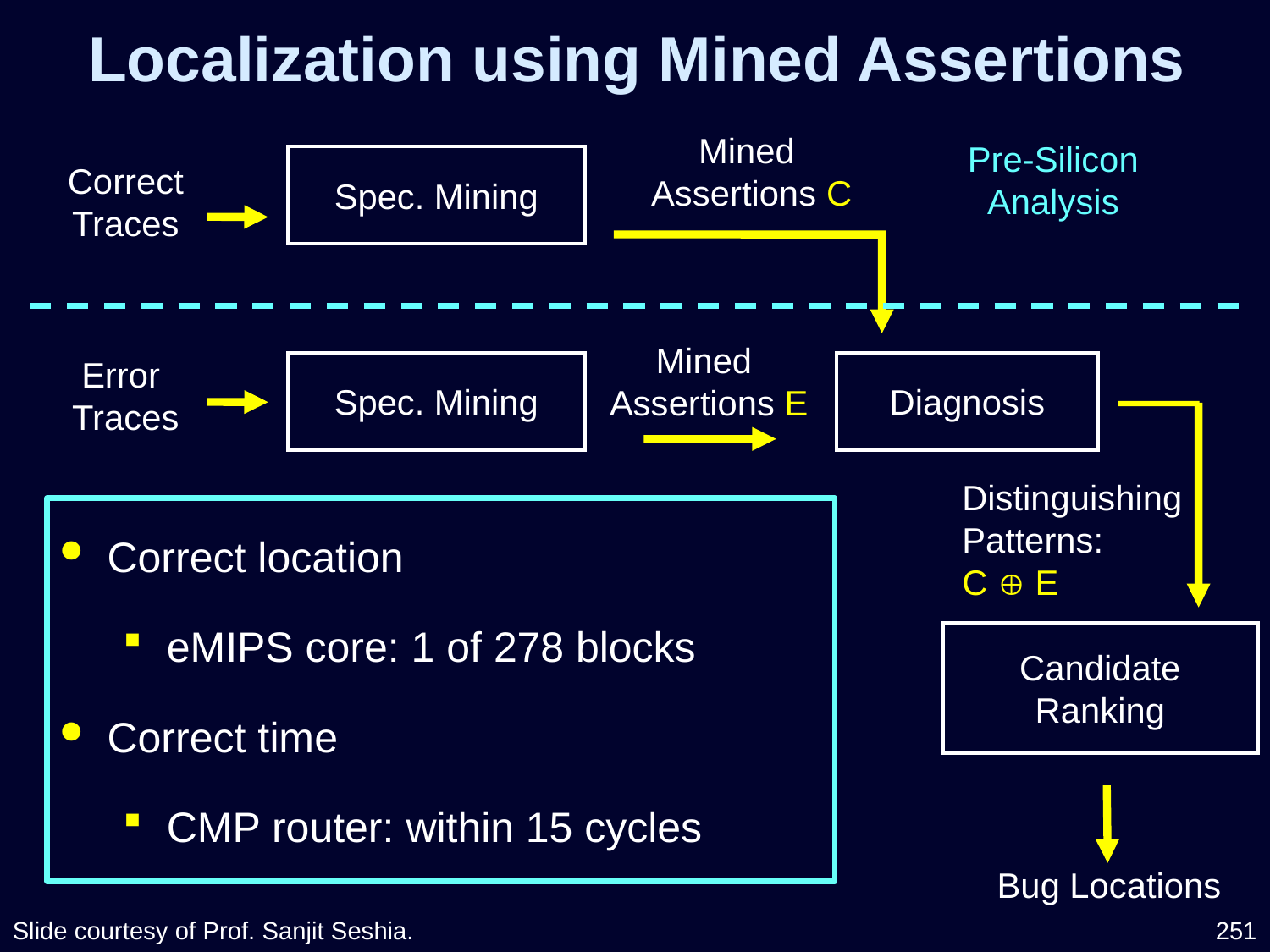

Localization using Mined Assertions
Mined
Assertions C
Pre-Silicon
Analysis
Spec. Mining
Correct
Traces

Mined
Assertions E
Error  Traces
Spec. Mining
Diagnosis

Distinguishing Patterns:       C ⊕ E
Correct location
 eMIPS core: 1 of 278 blocks
Correct time
 CMP router: within 15 cycles

Candidate
Ranking

Bug Locations
Slide courtesy of Prof. Sanjit Seshia.
251